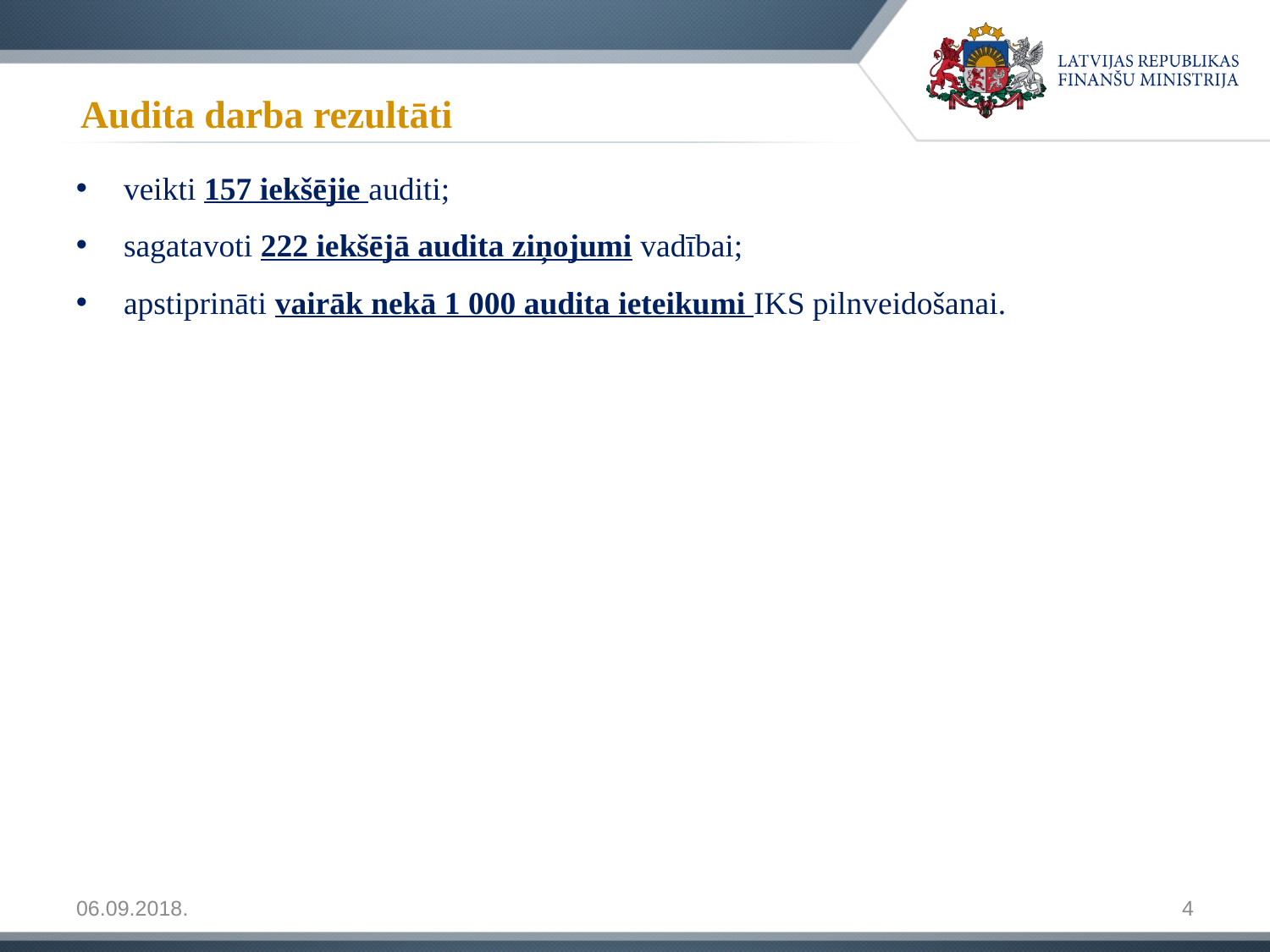

# Audita darba rezultāti
veikti 157 iekšējie auditi;
sagatavoti 222 iekšējā audita ziņojumi vadībai;
apstiprināti vairāk nekā 1 000 audita ieteikumi IKS pilnveidošanai.

06.09.2018.
4